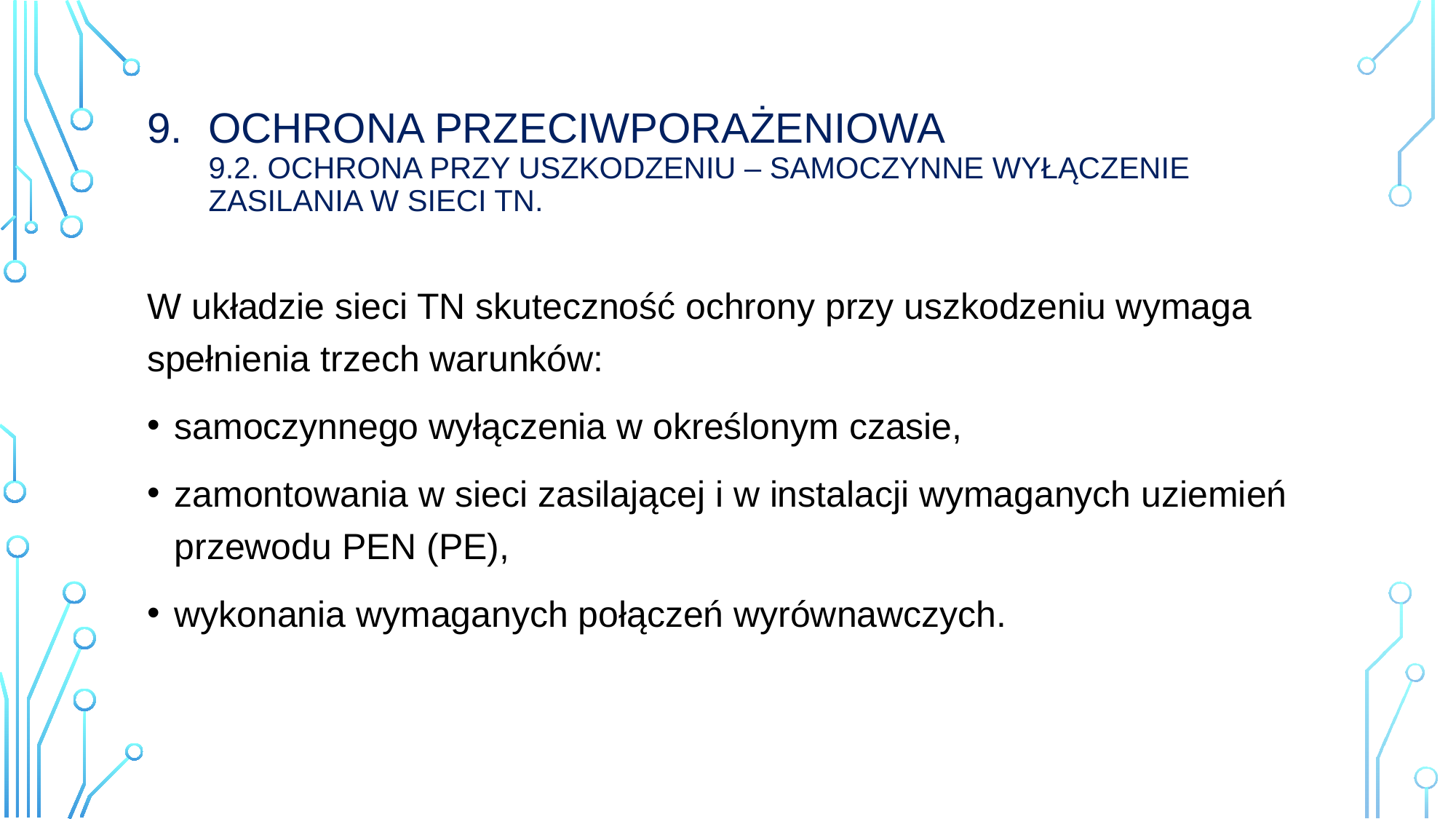

# Ochrona przeciwporażeniowa 9.2. ochrona przy uszkodzeniu – samoczynne wyłączenie zasilania w sieci TN.
W układzie sieci TN skuteczność ochrony przy uszkodzeniu wymaga spełnienia trzech warunków:
samoczynnego wyłączenia w określonym czasie,
zamontowania w sieci zasilającej i w instalacji wymaganych uziemień przewodu PEN (PE),
wykonania wymaganych połączeń wyrównawczych.